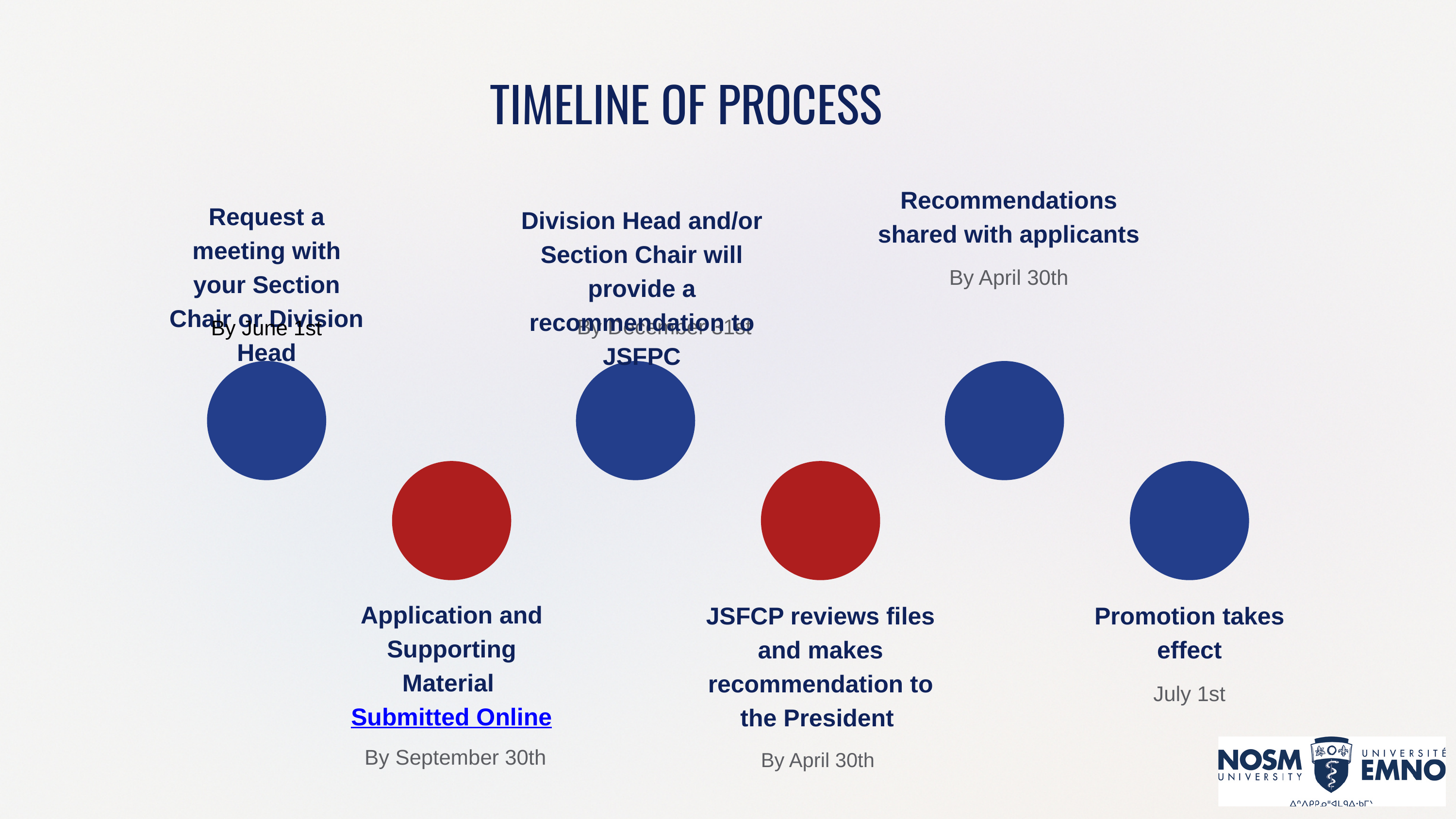

TIMELINE OF PROCESS
Recommendations shared with applicants
By April 30th
Request a meeting with your Section Chair or Division Head
By June 1st
Division Head and/or Section Chair will provide a recommendation to JSFPC
By December 31st

Application and Supporting Material Submitted Online
JSFCP reviews files and makes recommendation to the President
By April 30th
Promotion takes effect
July 1st

By September 30th